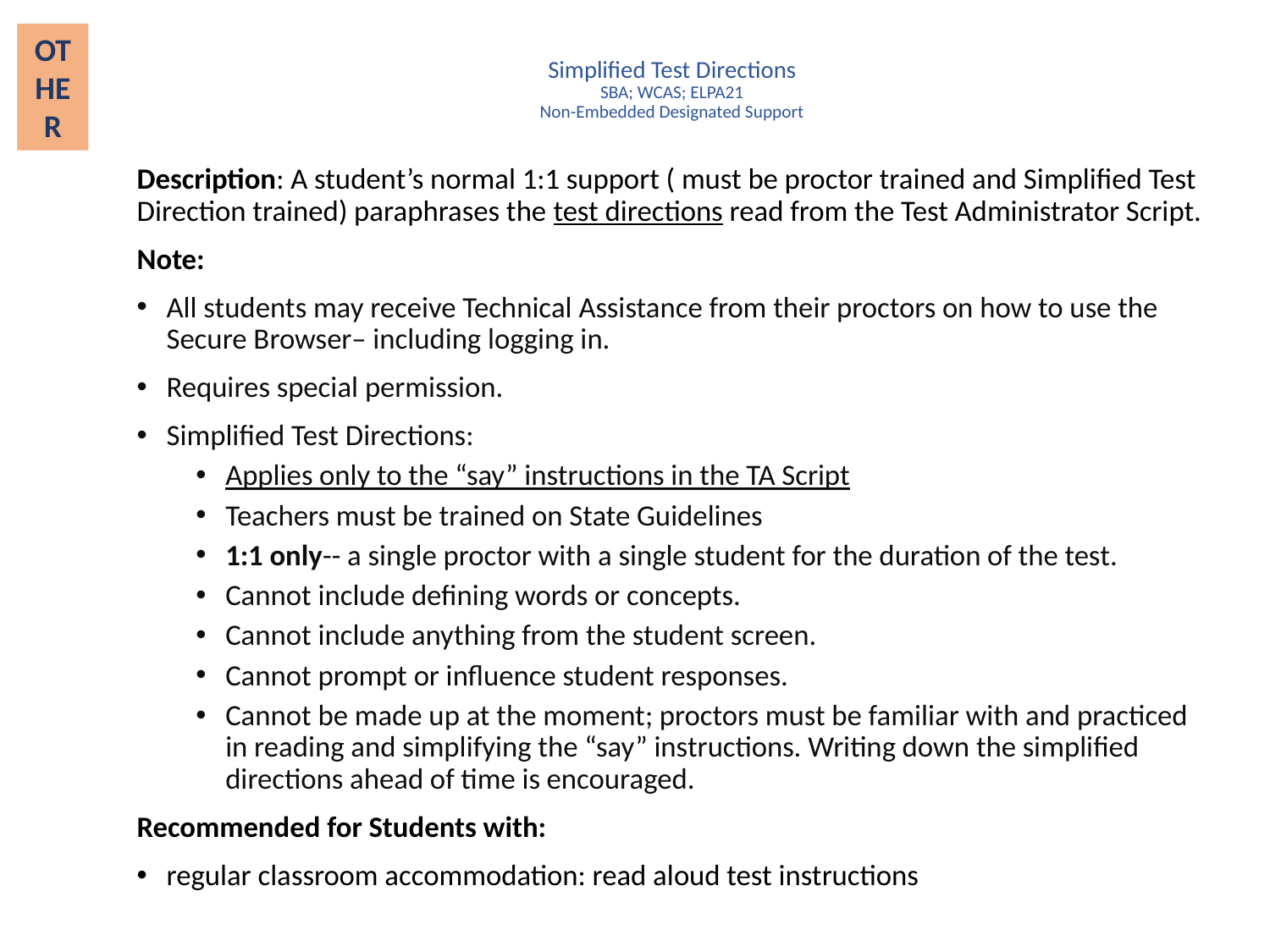

OTHER
# Simplified Test Directions SBA; WCAS; ELPA21 Non-Embedded Designated Support
Description: A student’s normal 1:1 support ( must be proctor trained and Simplified Test Direction trained) paraphrases the test directions read from the Test Administrator Script.
Note:
All students may receive Technical Assistance from their proctors on how to use the Secure Browser– including logging in.
Requires special permission.
Simplified Test Directions:
Applies only to the “say” instructions in the TA Script
Teachers must be trained on State Guidelines
1:1 only-- a single proctor with a single student for the duration of the test.
Cannot include defining words or concepts.
Cannot include anything from the student screen.
Cannot prompt or influence student responses.
Cannot be made up at the moment; proctors must be familiar with and practiced in reading and simplifying the “say” instructions. Writing down the simplified directions ahead of time is encouraged.
Recommended for Students with:
regular classroom accommodation: read aloud test instructions